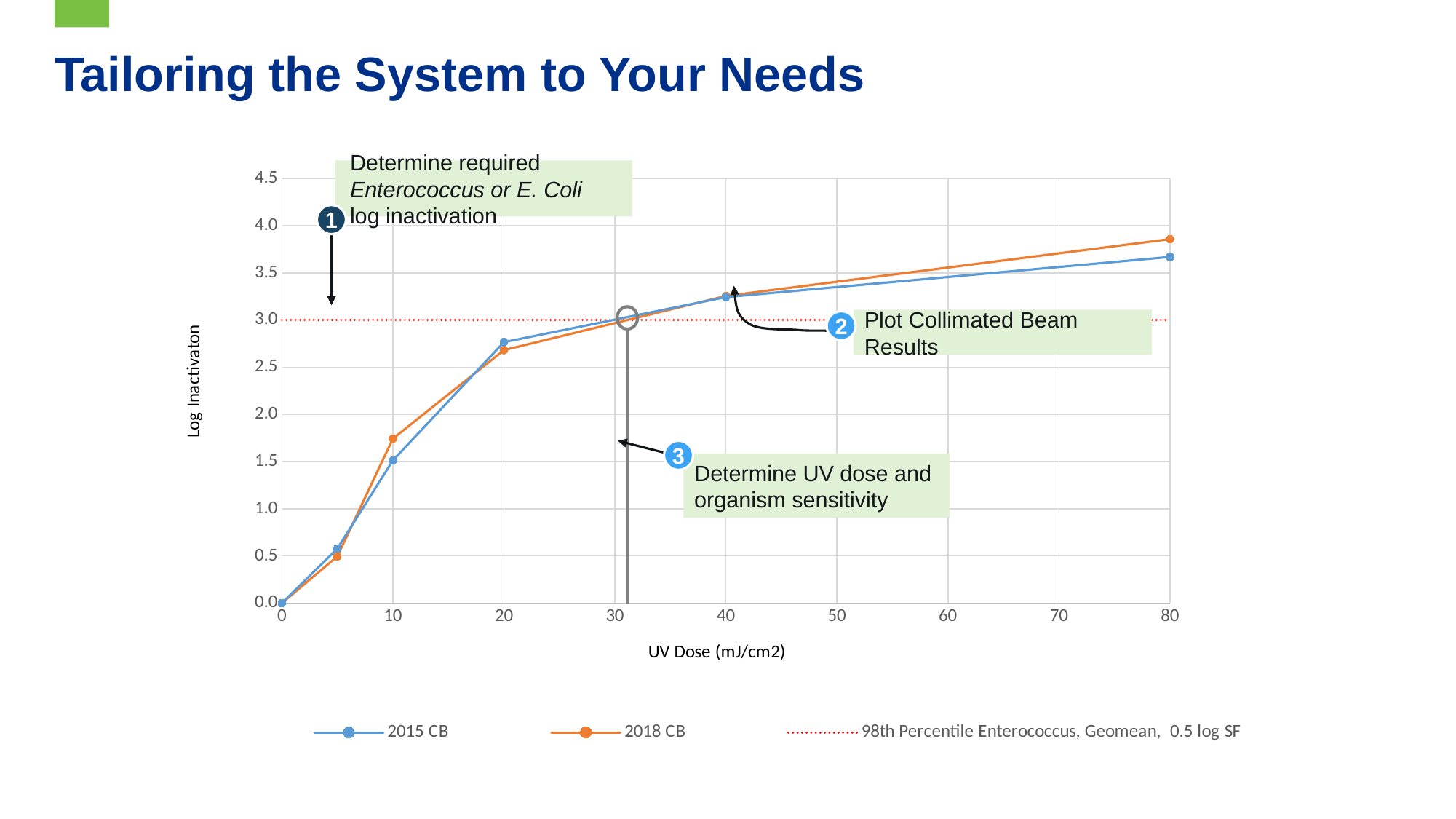

# Tailoring the System to Your Needs

### Chart

| Category | 2015 CB | 2018 CB | 98th Percentile Enterococcus, Geomean,  0.5 log SF |
|---|---|---|---|
Determine required Enterococcus or E. Coli log inactivation
1

Plot Collimated Beam Results
2
3
Determine UV dose and organism sensitivity
8